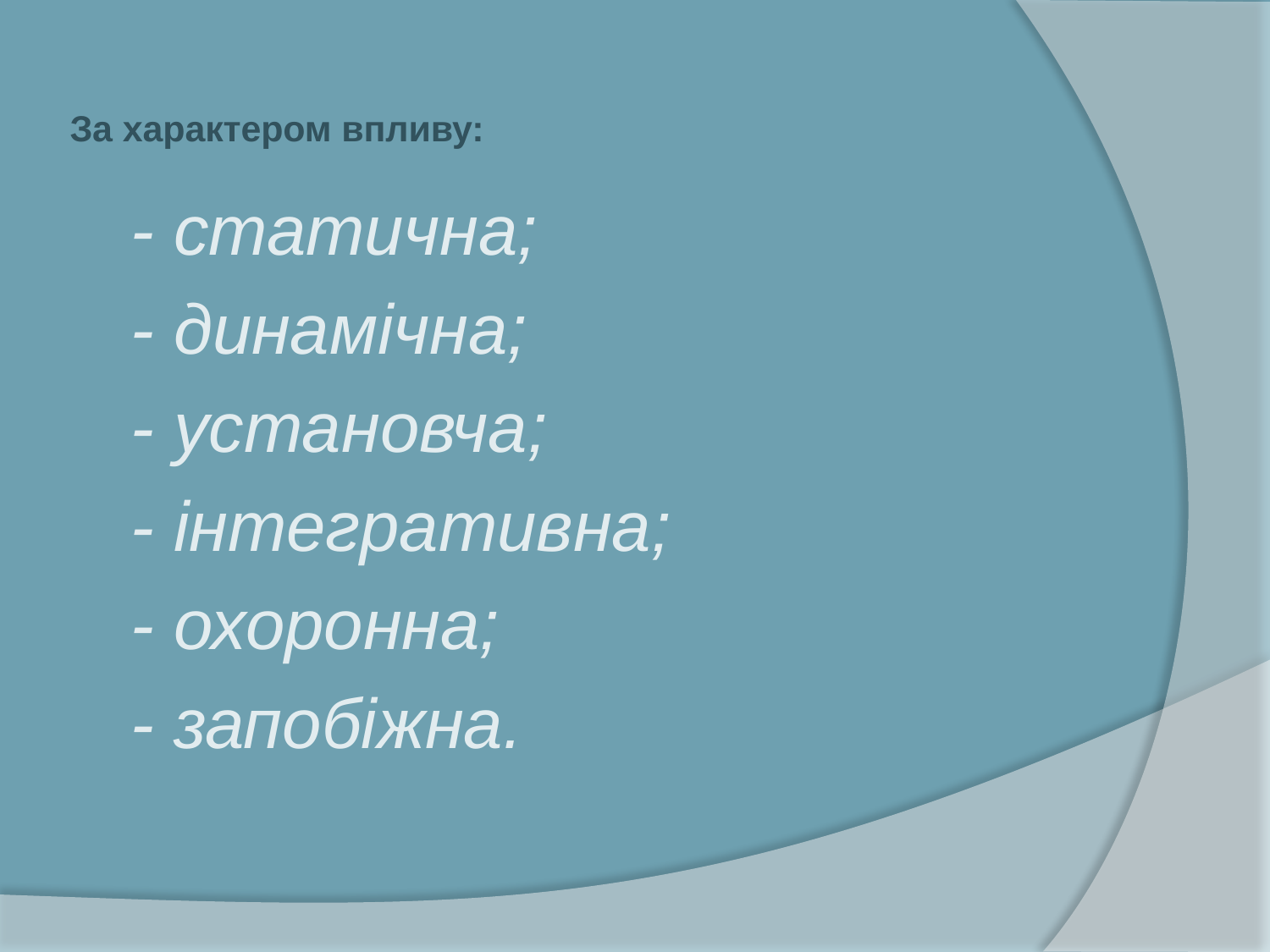

# За характером впливу:
- статична;
- динамічна;
- установча;
- інтегративна;
- охоронна;
- запобіжна.